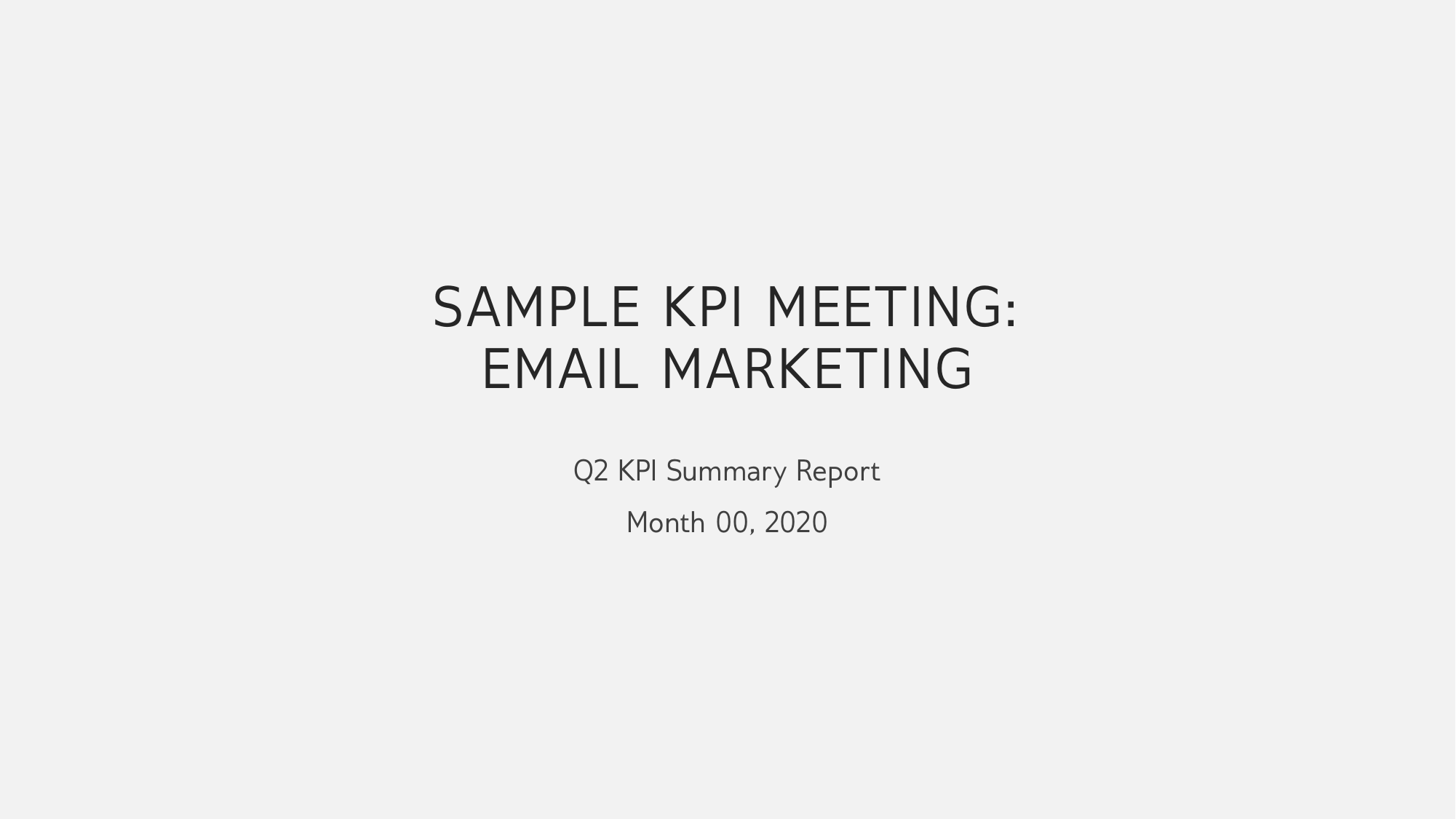

# SAMPLE KPI MEETING: Email Marketing
Q2 KPI Summary Report
Month 00, 2020